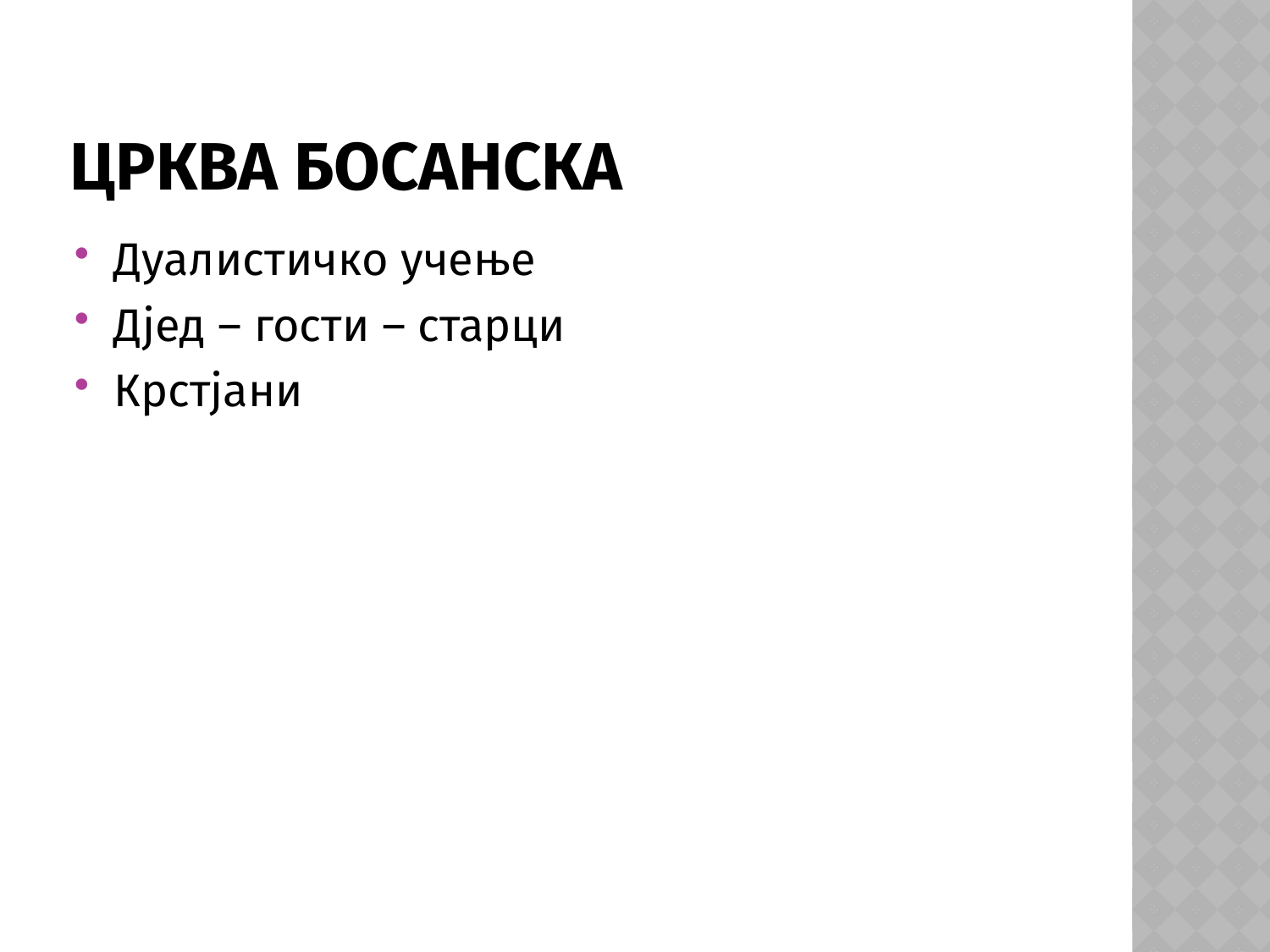

# ЦРКВА БОСАНСКА
Дуалистичко учење
Дјед – гости – старци
Крстјани